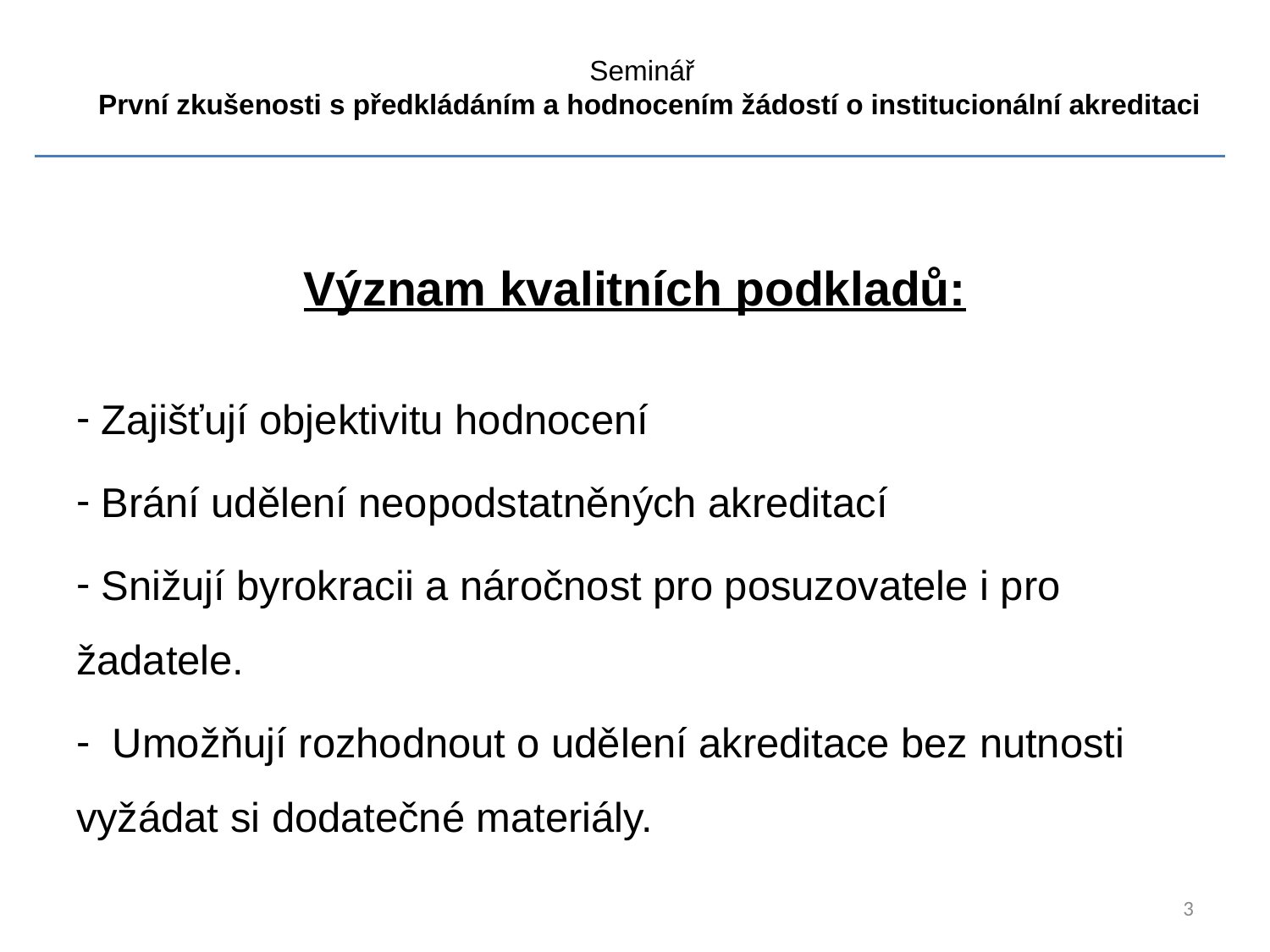

Seminář
První zkušenosti s předkládáním a hodnocením žádostí o institucionální akreditaci
Význam kvalitních podkladů:

 Zajišťují objektivitu hodnocení
 Brání udělení neopodstatněných akreditací
 Snižují byrokracii a náročnost pro posuzovatele i pro   žadatele.
  Umožňují rozhodnout o udělení akreditace bez nutnosti  vyžádat si dodatečné materiály.
3